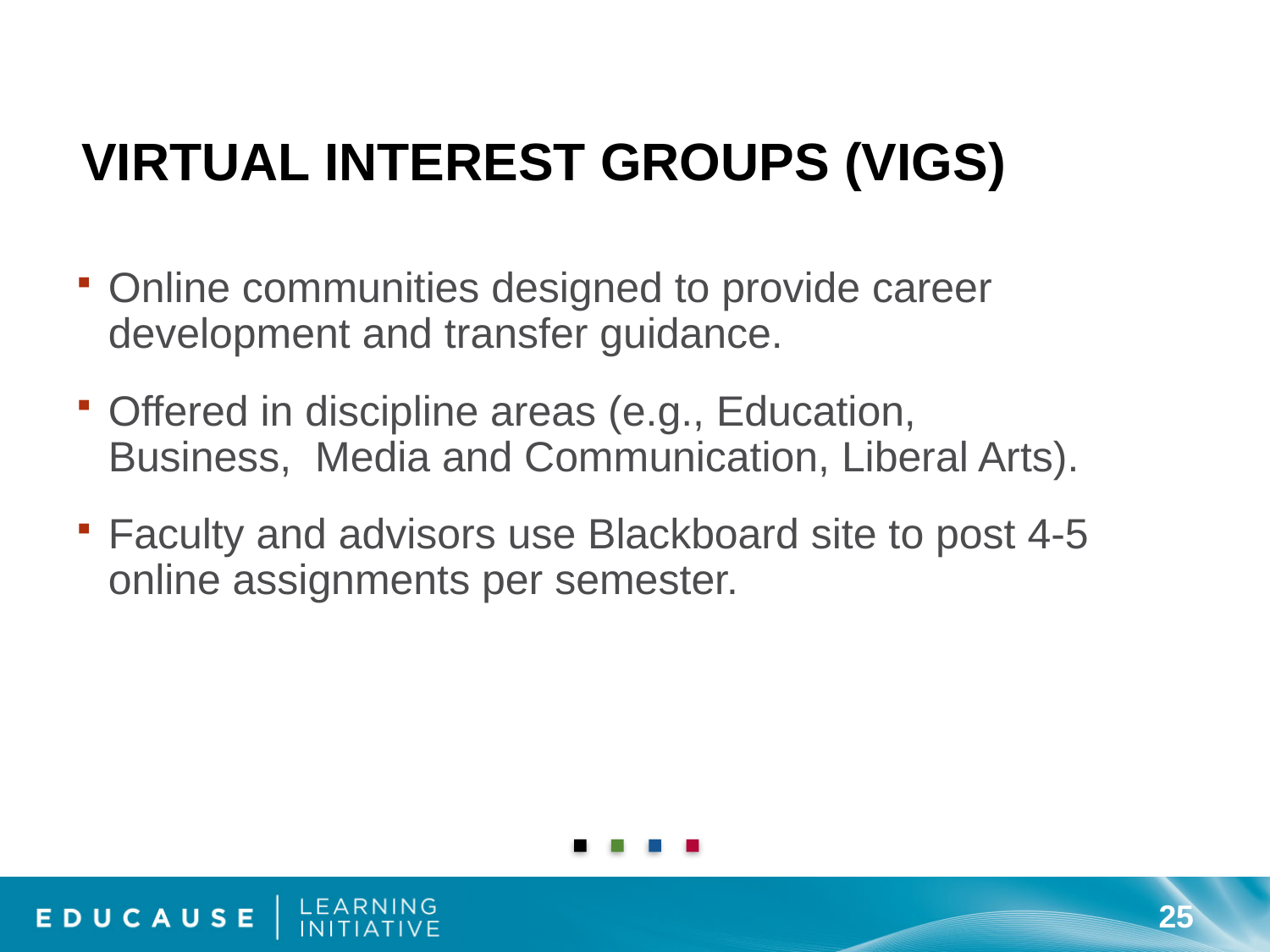

# Virtual Interest Groups (VIGs)
Online communities designed to provide career development and transfer guidance.
Offered in discipline areas (e.g., Education, Business,  Media and Communication, Liberal Arts).
Faculty and advisors use Blackboard site to post 4-5 online assignments per semester.

25